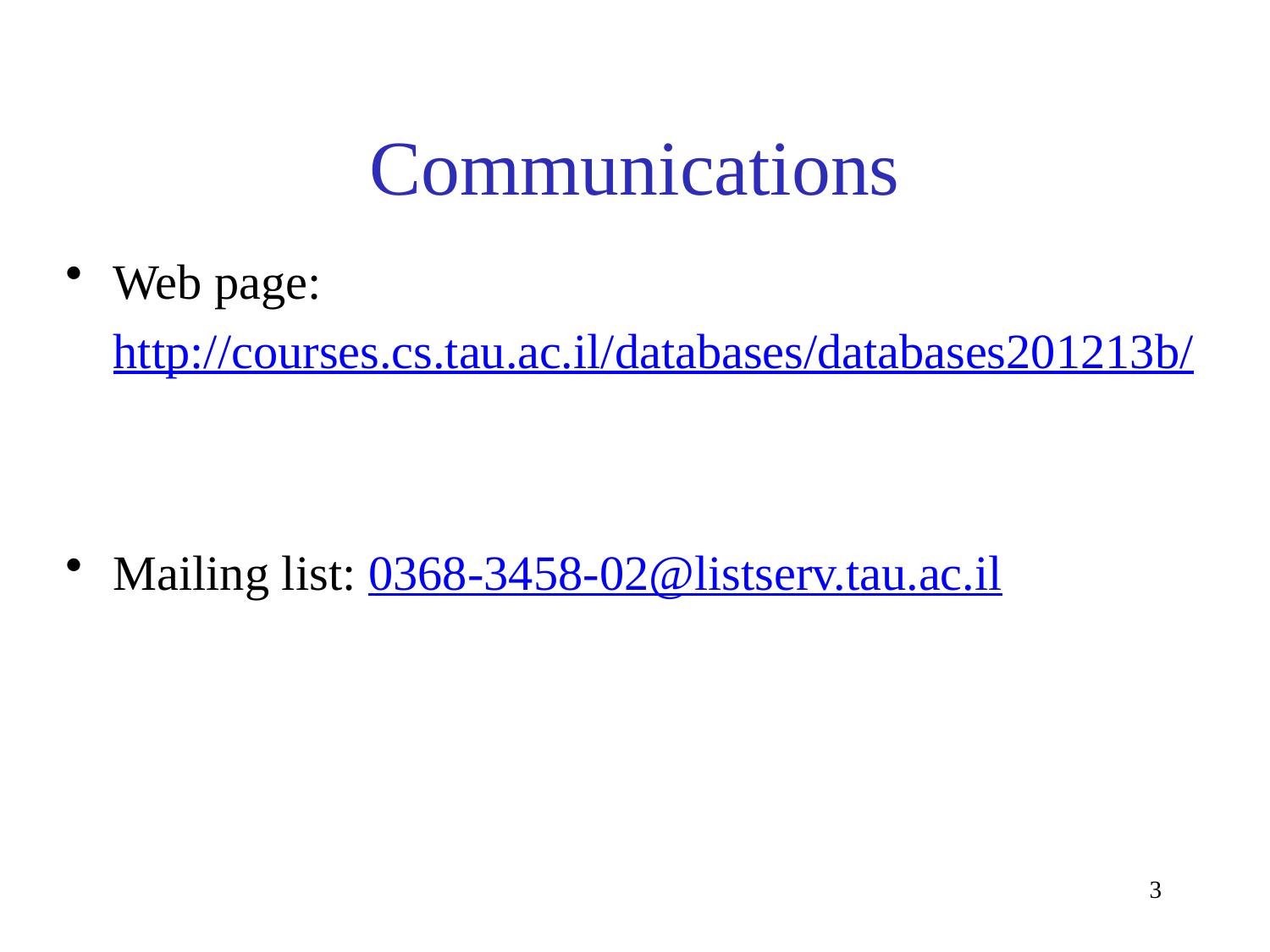

# Communications
Web page:
	http://courses.cs.tau.ac.il/databases/databases201213b/

Mailing list: 0368-3458-02@listserv.tau.ac.il
3